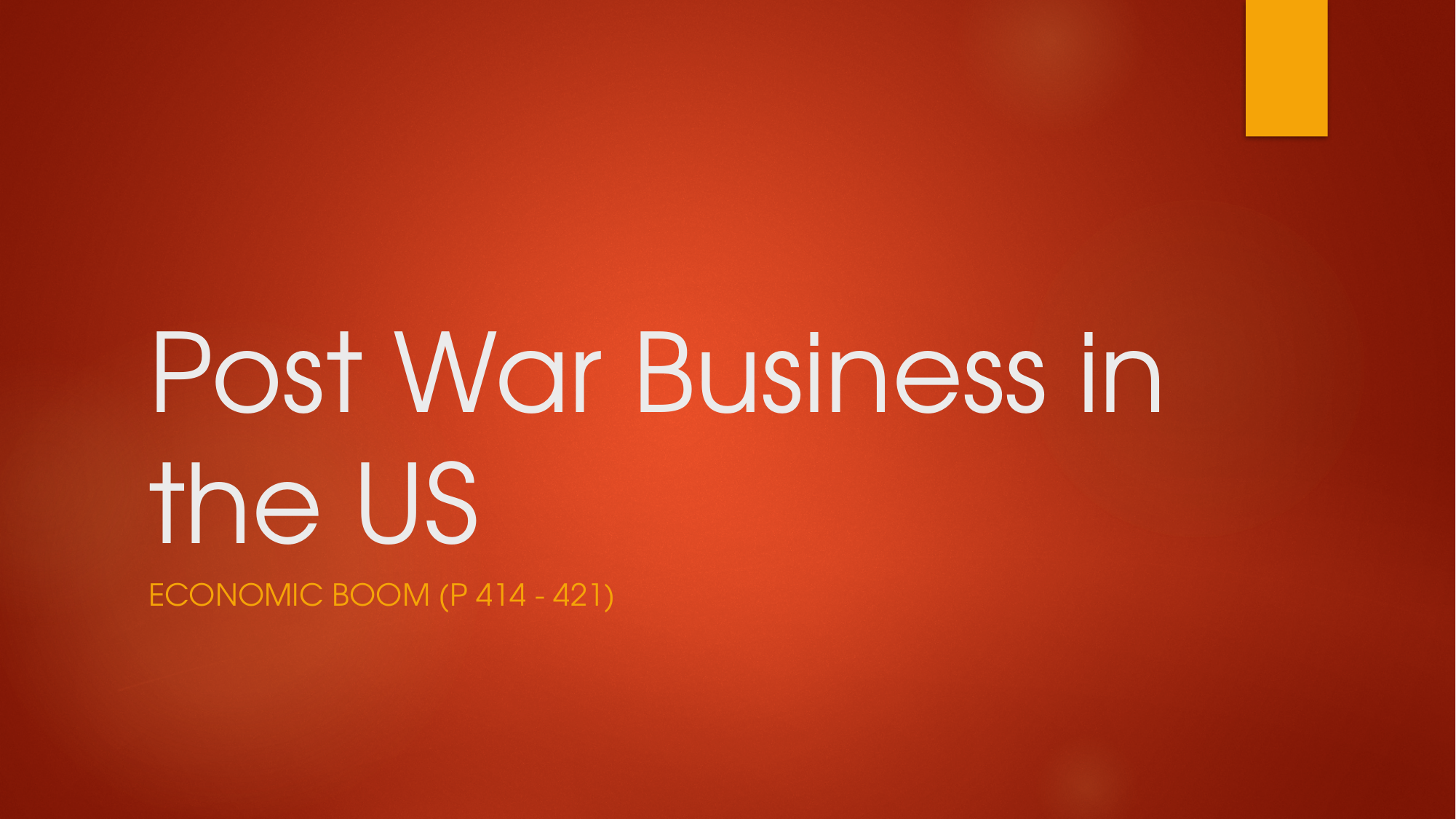

# Post War Business in the US
Economic Boom (p 414 - 421)